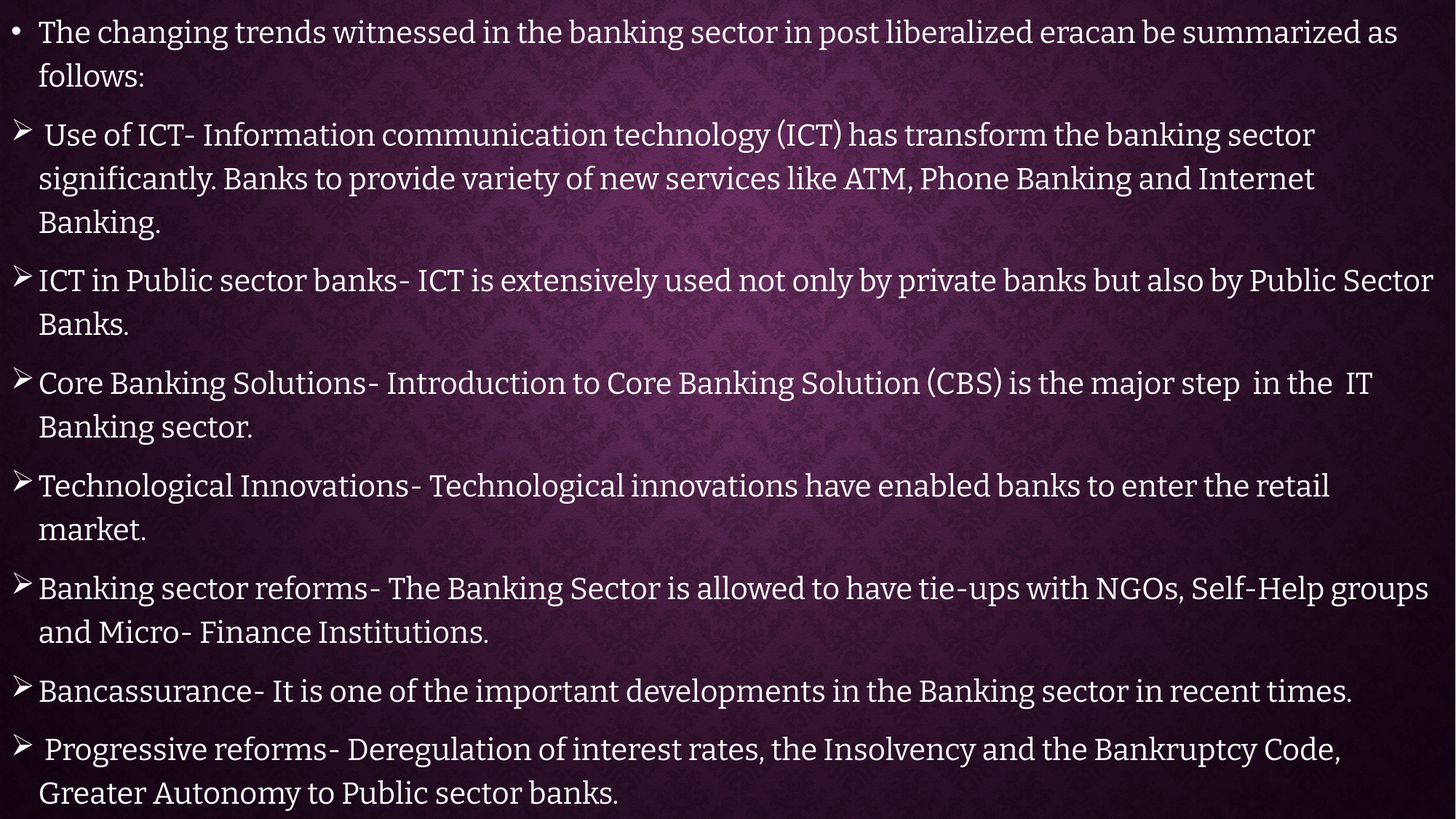

The changing trends witnessed in the banking sector in post liberalized eracan be summarized as follows:
 Use of ICT- Information communication technology (ICT) has transform the banking sector significantly. Banks to provide variety of new services like ATM, Phone Banking and Internet Banking.
ICT in Public sector banks- ICT is extensively used not only by private banks but also by Public Sector Banks.
Core Banking Solutions- Introduction to Core Banking Solution (CBS) is the major step  in the  IT Banking sector.
Technological Innovations- Technological innovations have enabled banks to enter the retail market.
Banking sector reforms- The Banking Sector is allowed to have tie-ups with NGOs, Self-Help groups and Micro- Finance Institutions.
Bancassurance- It is one of the important developments in the Banking sector in recent times.
 Progressive reforms- Deregulation of interest rates, the Insolvency and the Bankruptcy Code, Greater Autonomy to Public sector banks.